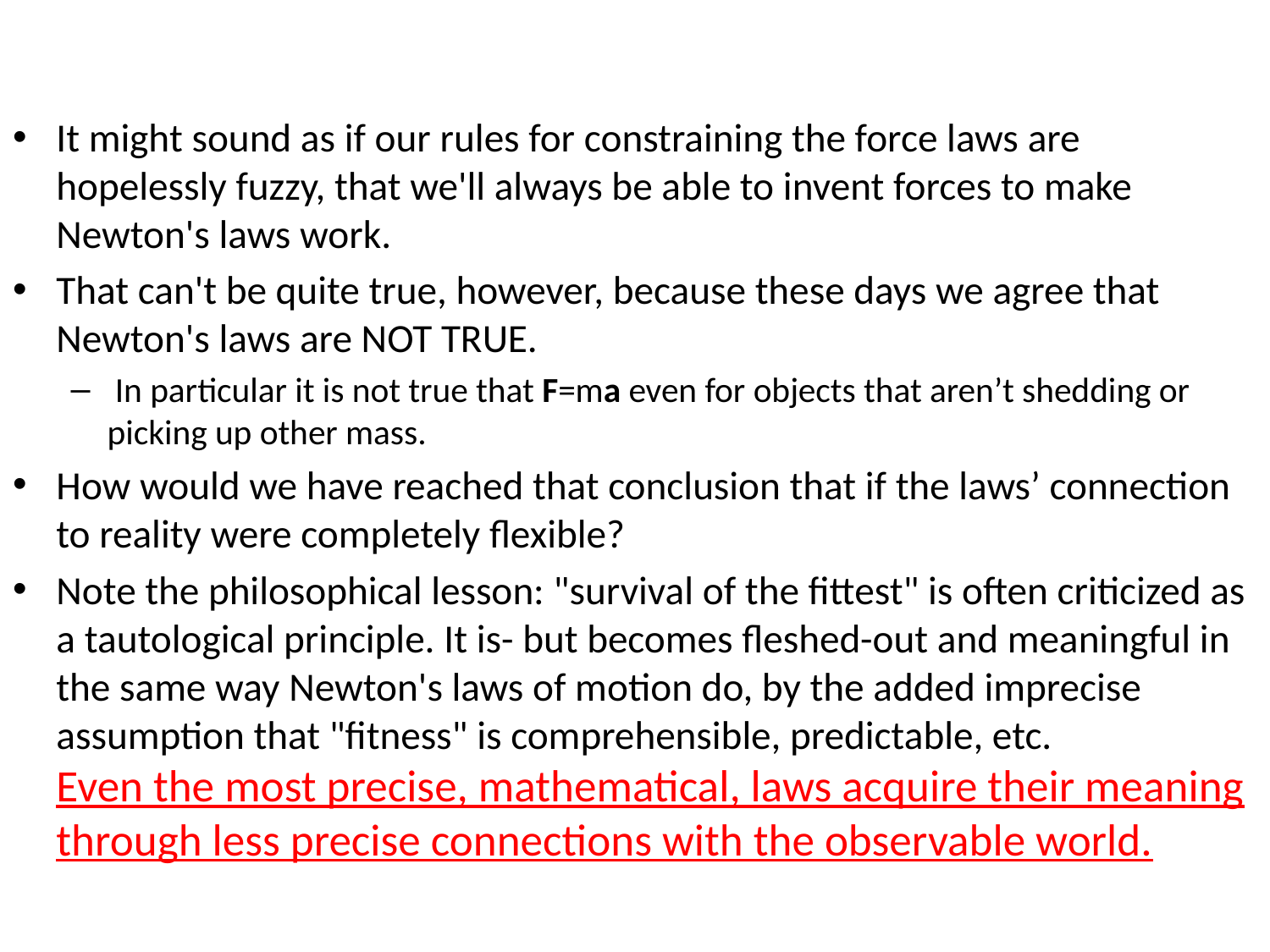

#
It might sound as if our rules for constraining the force laws are hopelessly fuzzy, that we'll always be able to invent forces to make Newton's laws work.
That can't be quite true, however, because these days we agree that Newton's laws are NOT TRUE.
 In particular it is not true that F=ma even for objects that aren’t shedding or picking up other mass.
How would we have reached that conclusion that if the laws’ connection to reality were completely flexible?
Note the philosophical lesson: "survival of the fittest" is often criticized as a tautological principle. It is- but becomes fleshed-out and meaningful in the same way Newton's laws of motion do, by the added imprecise assumption that "fitness" is comprehensible, predictable, etc.
Even the most precise, mathematical, laws acquire their meaning through less precise connections with the observable world.